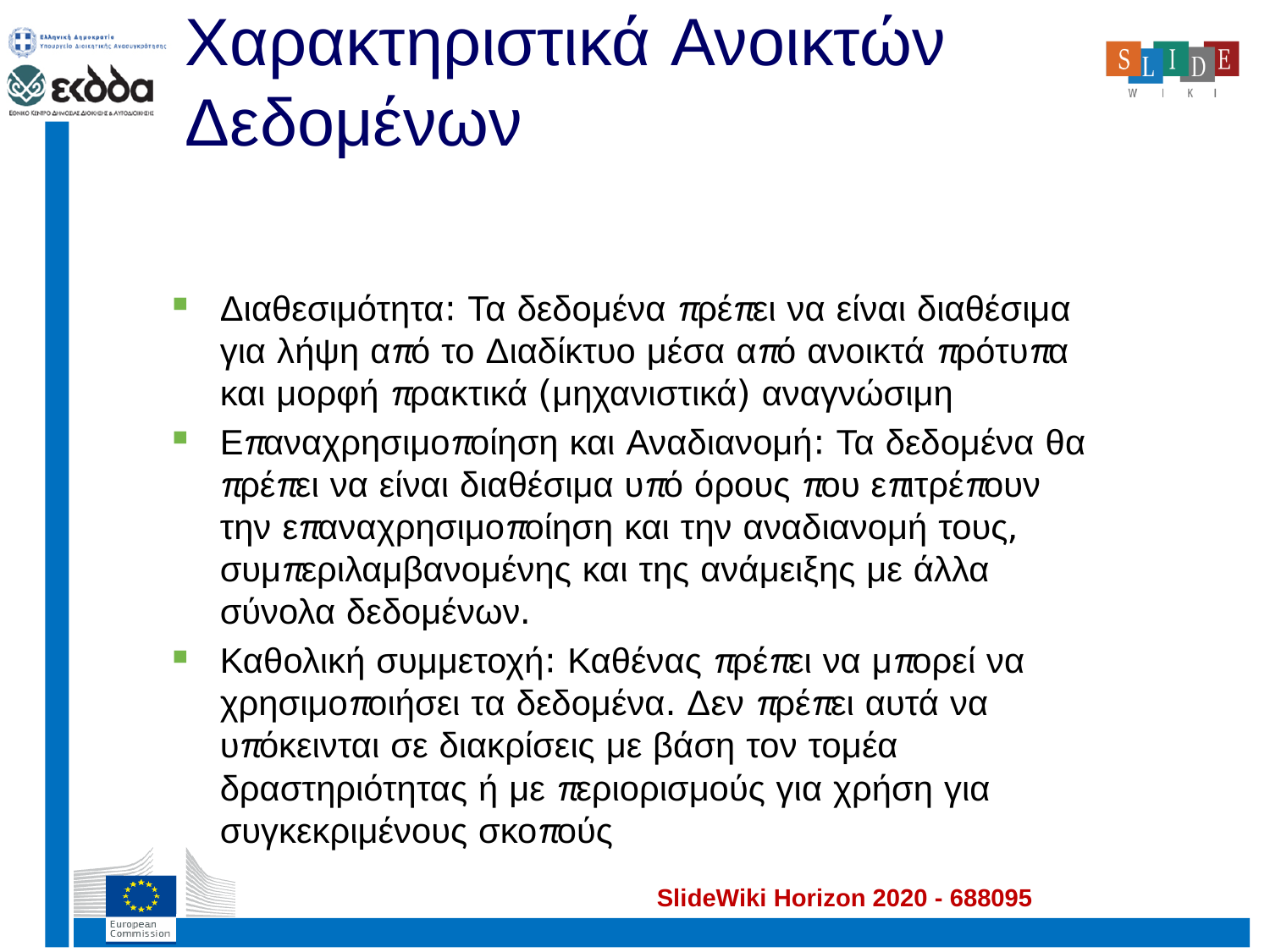

# Χαρακτηριστικά Ανοικτών Δεδομένων
Διαθεσιμότητα: Τα δεδομένα πρέπει να είναι διαθέσιμα για λήψη από το Διαδίκτυο μέσα από ανοικτά πρότυπα και μορφή πρακτικά (μηχανιστικά) αναγνώσιμη
Επαναχρησιμοποίηση και Αναδιανομή: Τα δεδομένα θα πρέπει να είναι διαθέσιμα υπό όρους που επιτρέπουν την επαναχρησιμοποίηση και την αναδιανομή τους, συμπεριλαμβανομένης και της ανάμειξης με άλλα σύνολα δεδομένων.
Καθολική συμμετοχή: Καθένας πρέπει να μπορεί να χρησιμοποιήσει τα δεδομένα. Δεν πρέπει αυτά να υπόκεινται σε διακρίσεις με βάση τον τομέα δραστηριότητας ή με περιορισμούς για χρήση για συγκεκριμένους σκοπούς